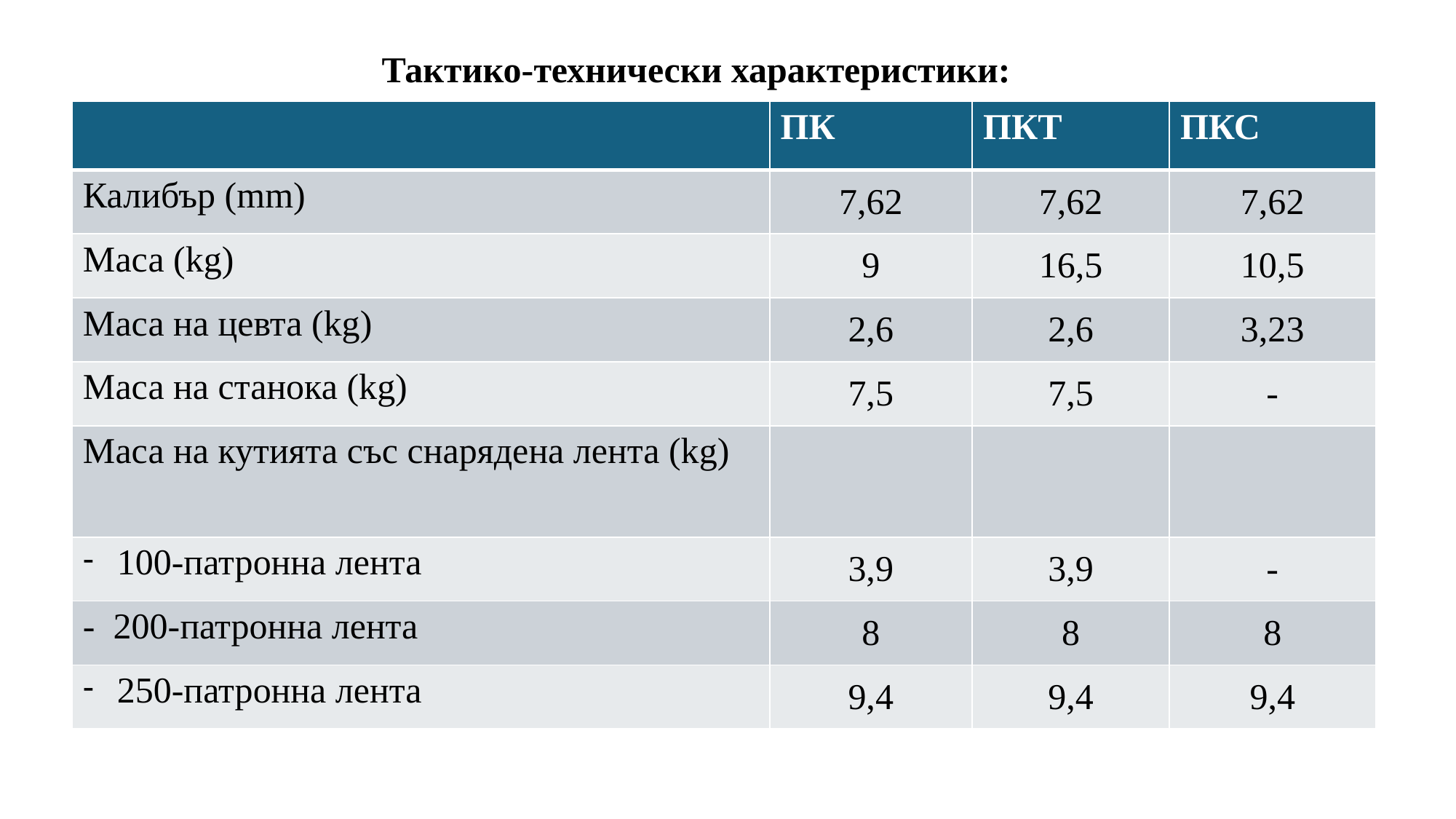

# Тактико-технически характеристики:

|  | ПК | ПКТ | ПКС |
| --- | --- | --- | --- |
| Калибър (mm) | 7,62 | 7,62 | 7,62 |
| Маса (kg) | 9 | 16,5 | 10,5 |
| Маса на цевта (kg) | 2,6 | 2,6 | 3,23 |
| Маса на станока (kg) | 7,5 | 7,5 | - |
| Маса на кутията със снарядена лента (kg) |  |  |  |
| 100-патронна лента | 3,9 | 3,9 | - |
| - 200-патронна лента | 8 | 8 | 8 |
| 250-патронна лента | 9,4 | 9,4 | 9,4 |